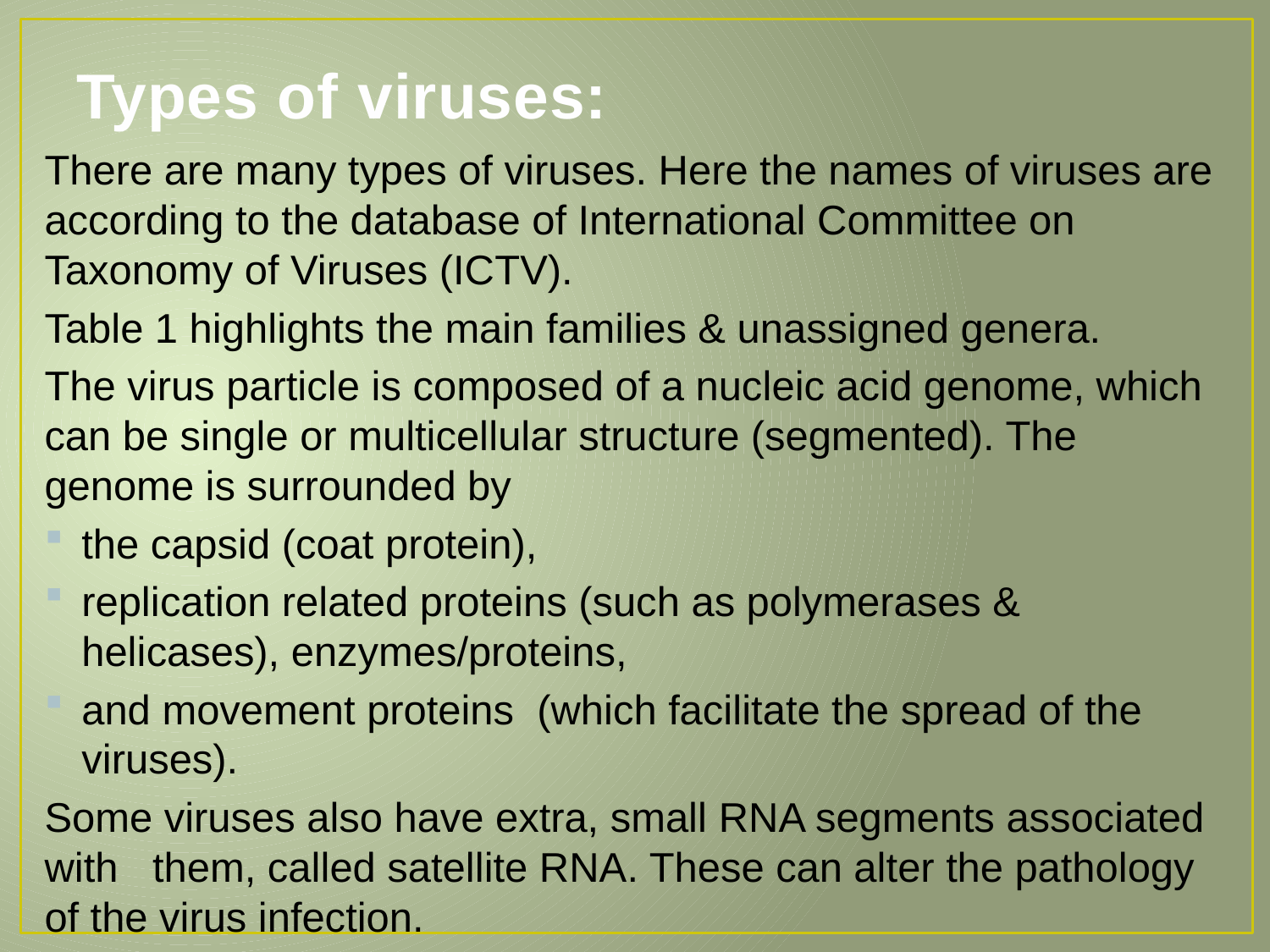

# Types of viruses:
There are many types of viruses. Here the names of viruses are according to the database of International Committee on Taxonomy of Viruses (ICTV).
Table 1 highlights the main families & unassigned genera.
The virus particle is composed of a nucleic acid genome, which can be single or multicellular structure (segmented). The genome is surrounded by
the capsid (coat protein),
replication related proteins (such as polymerases & helicases), enzymes/proteins,
and movement proteins  (which facilitate the spread of the viruses).
Some viruses also have extra, small RNA segments associated with   them, called satellite RNA. These can alter the pathology of the virus infection.